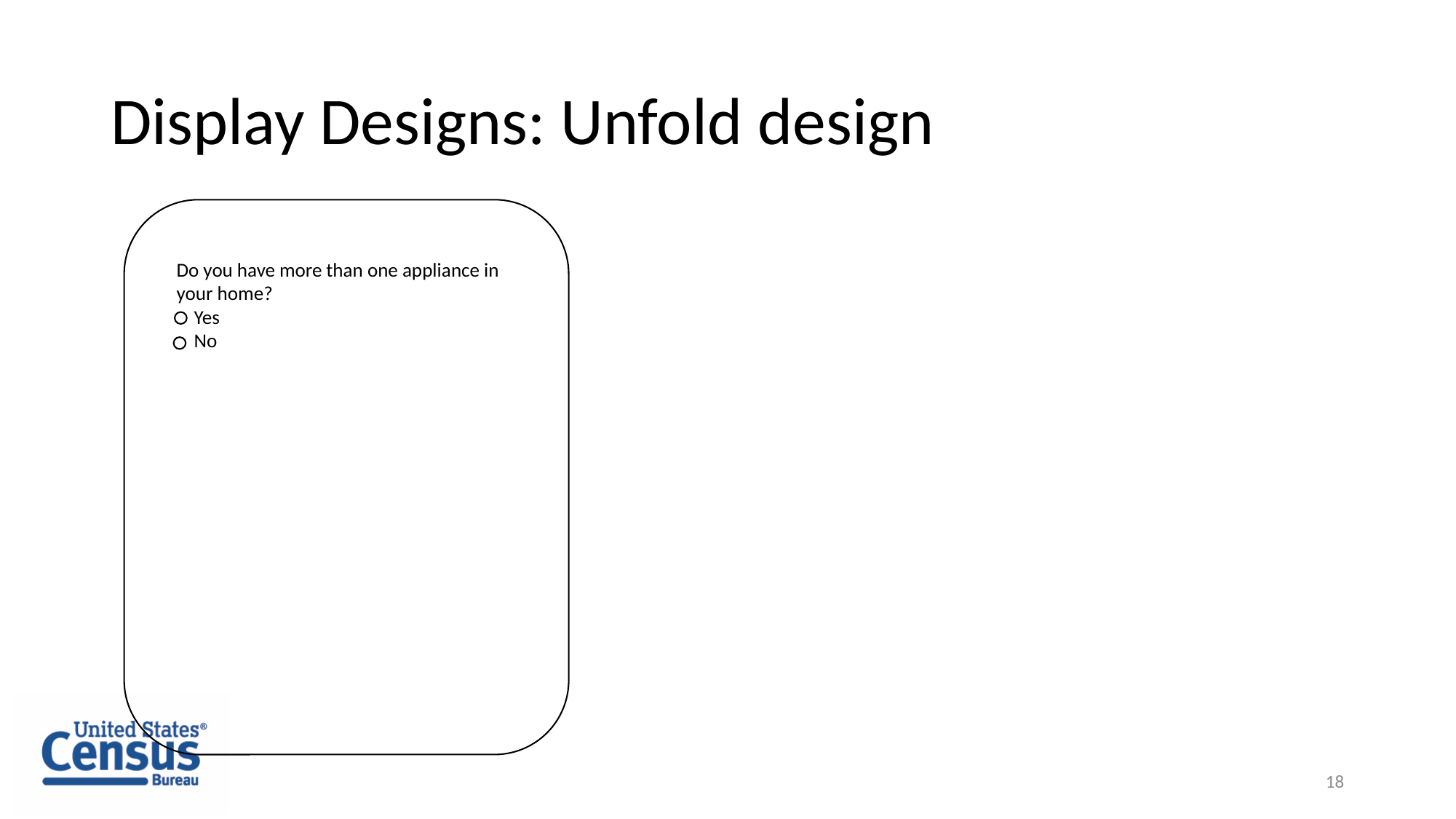

# Display Designs: Unfold design

Do you have more than one appliance in your home?
    Yes
    No

18